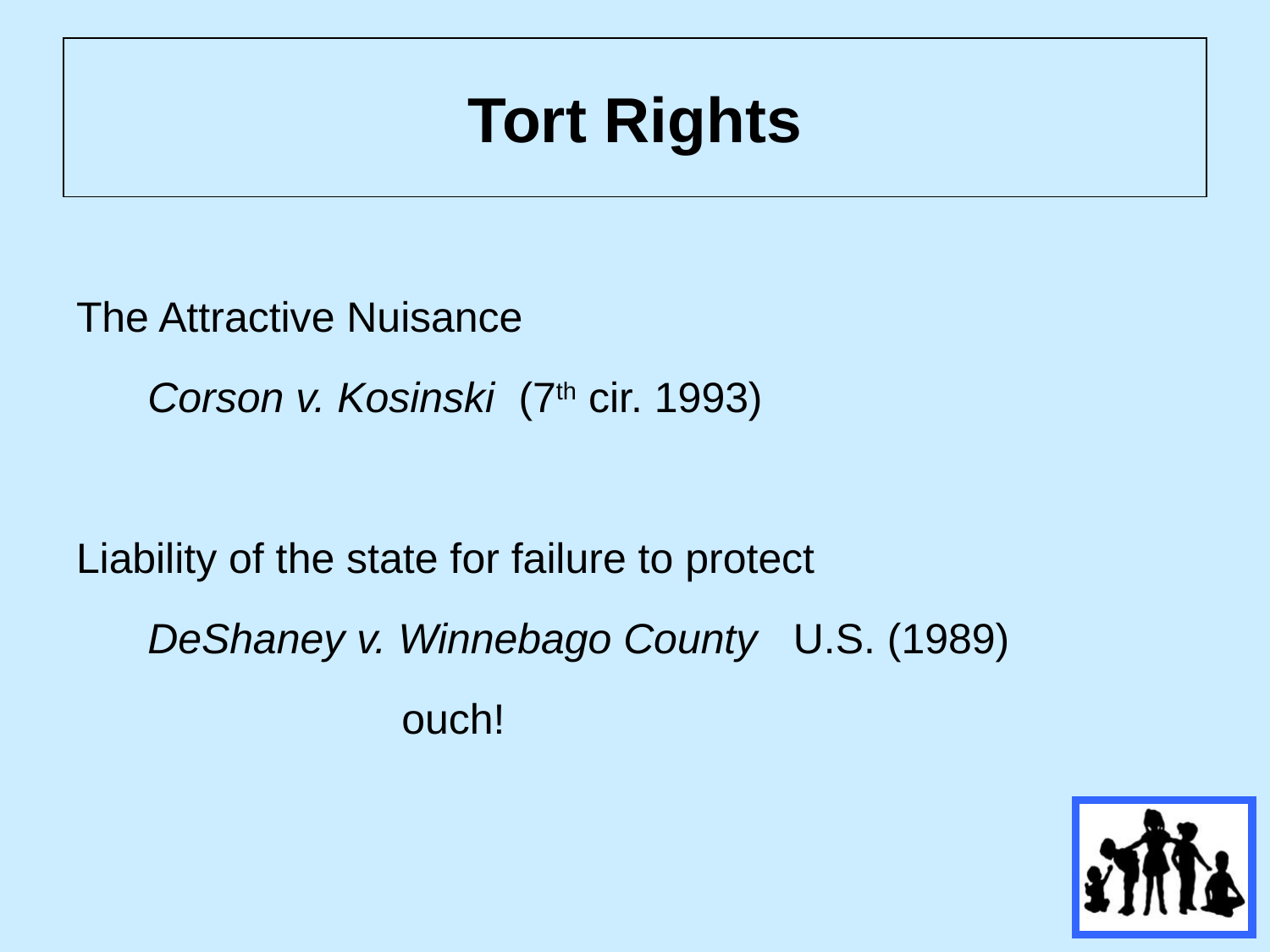

# Tort Rights

The Attractive Nuisance
	Corson v. Kosinski  (7th cir. 1993)

Liability of the state for failure to protect
	DeShaney v. Winnebago County   U.S. (1989)
			ouch!